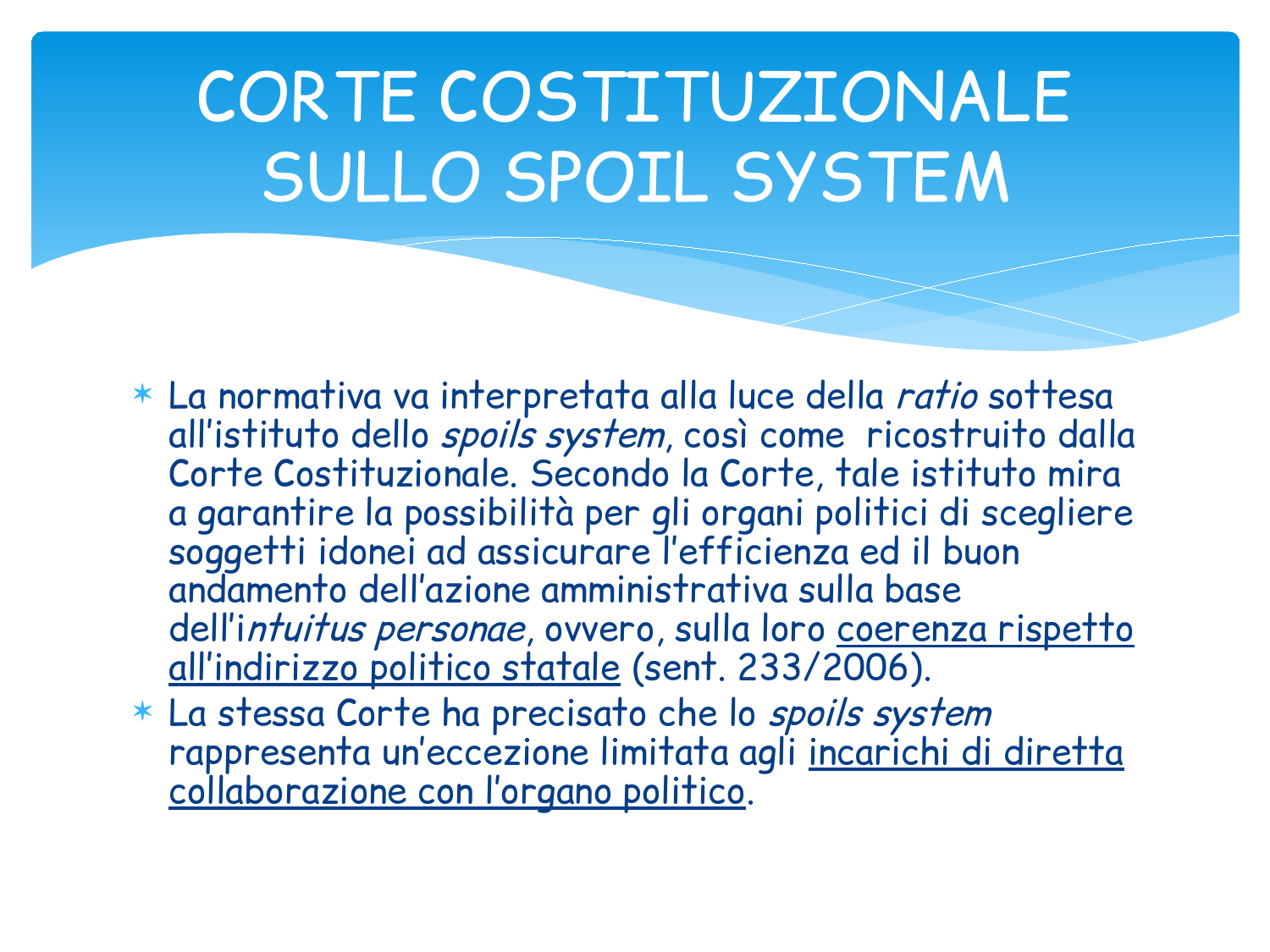

# CORTE COSTITUZIONALE SULLO SPOIL SYSTEM
La normativa va interpretata alla luce della ratio sottesa all’istituto dello spoils system, così come  ricostruito dalla Corte Costituzionale. Secondo la Corte, tale istituto mira a garantire la possibilità per gli organi politici di scegliere soggetti idonei ad assicurare l’efficienza ed il buon andamento dell’azione amministrativa sulla base dell’intuitus personae, ovvero, sulla loro coerenza rispetto all’indirizzo politico statale (sent. 233/2006).
La stessa Corte ha precisato che lo spoils system rappresenta un’eccezione limitata agli incarichi di diretta collaborazione con l’organo politico.